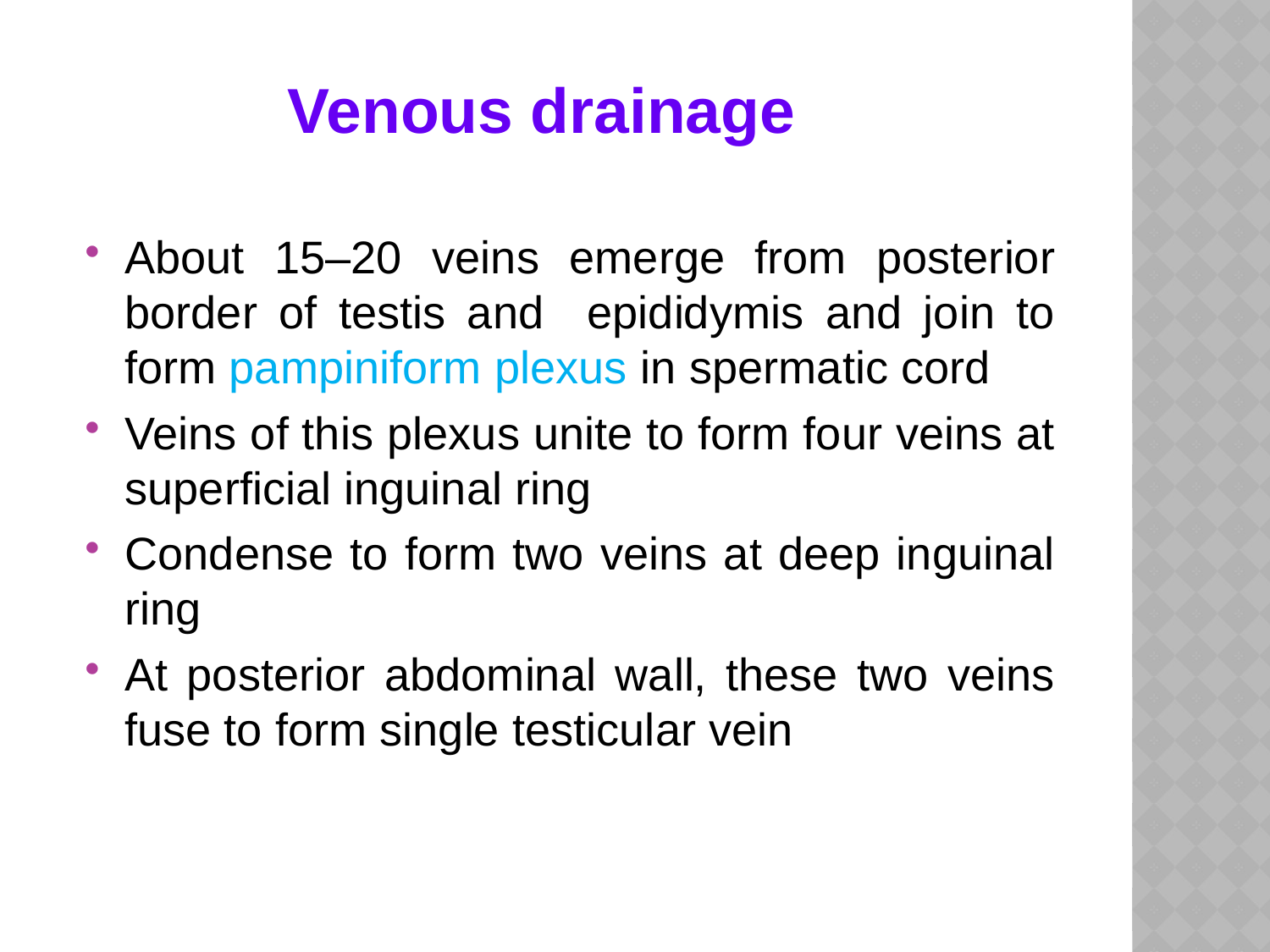

Venous drainage
About 15–20 veins emerge from posterior border of testis and  epididymis and join to form pampiniform plexus in spermatic cord
Veins of this plexus unite to form four veins at superficial inguinal ring
Condense to form two veins at deep inguinal ring
At posterior abdominal wall, these two veins fuse to form single testicular vein